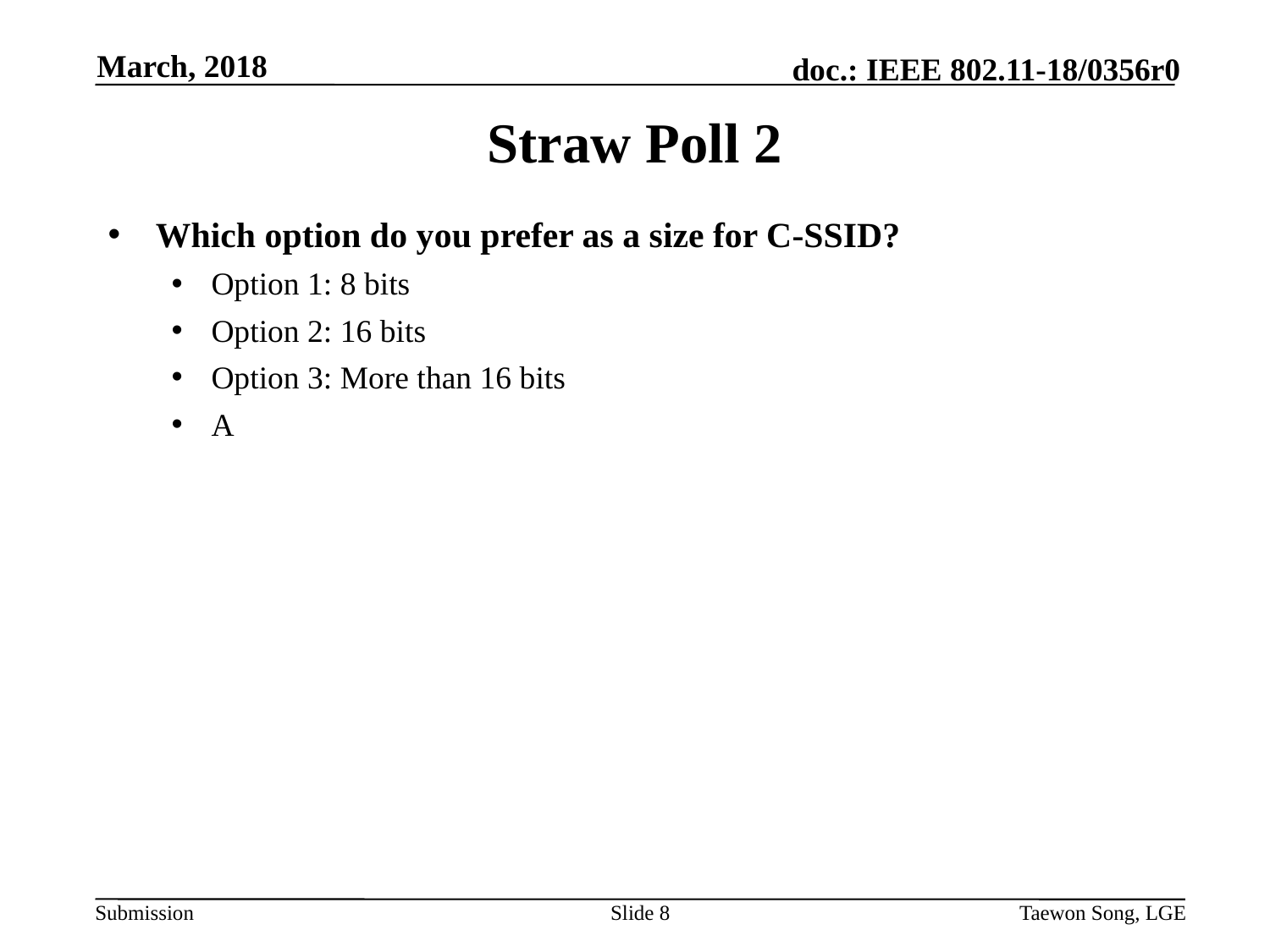

March, 2018
# Straw Poll 2
Which option do you prefer as a size for C-SSID?
Option 1: 8 bits
Option 2: 16 bits
Option 3: More than 16 bits
A
Slide 8
Taewon Song, LGE